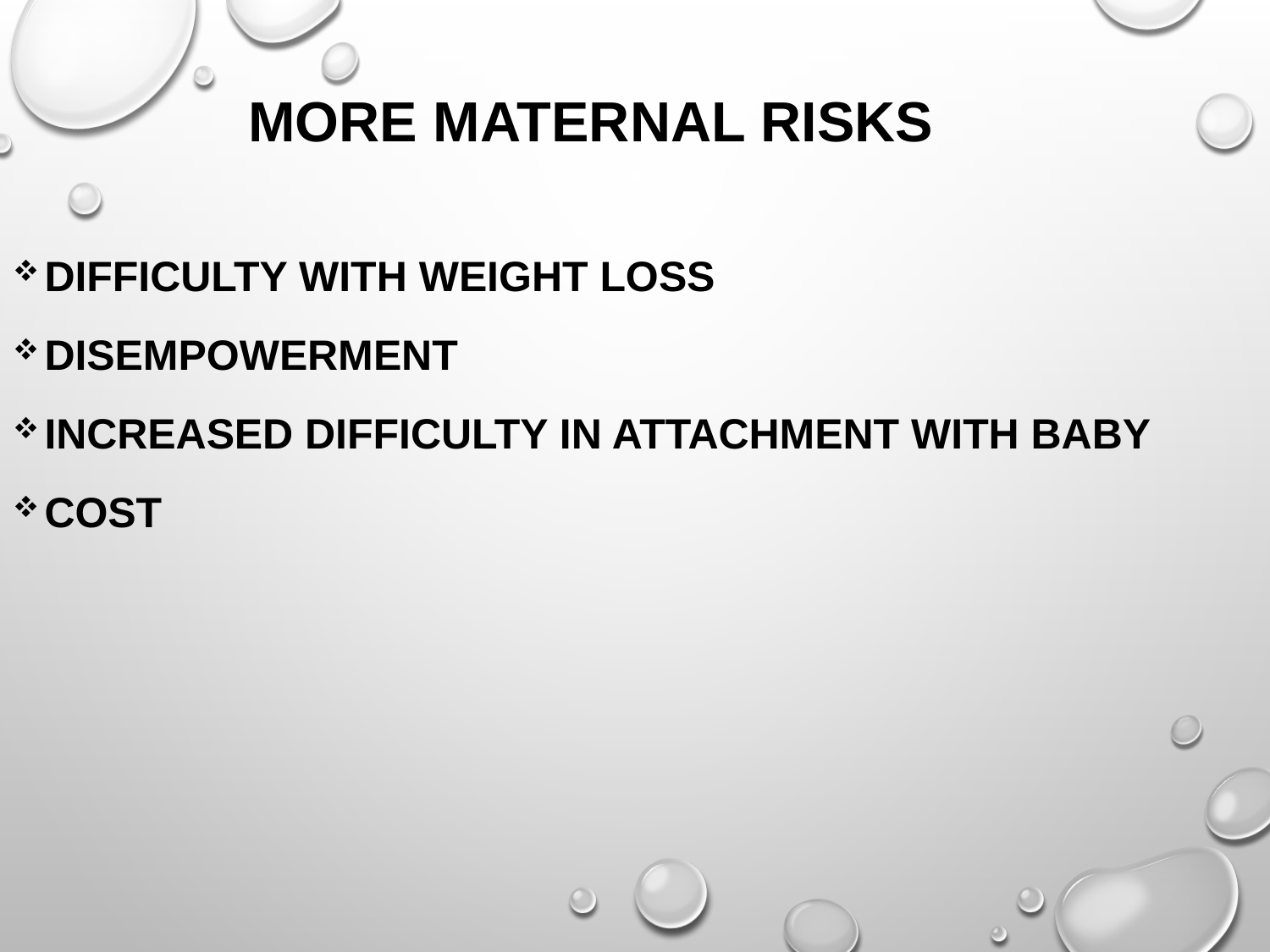

More maternal risks
Difficulty with weight loss
Disempowerment
Increased difficulty in attachment with baby
Cost